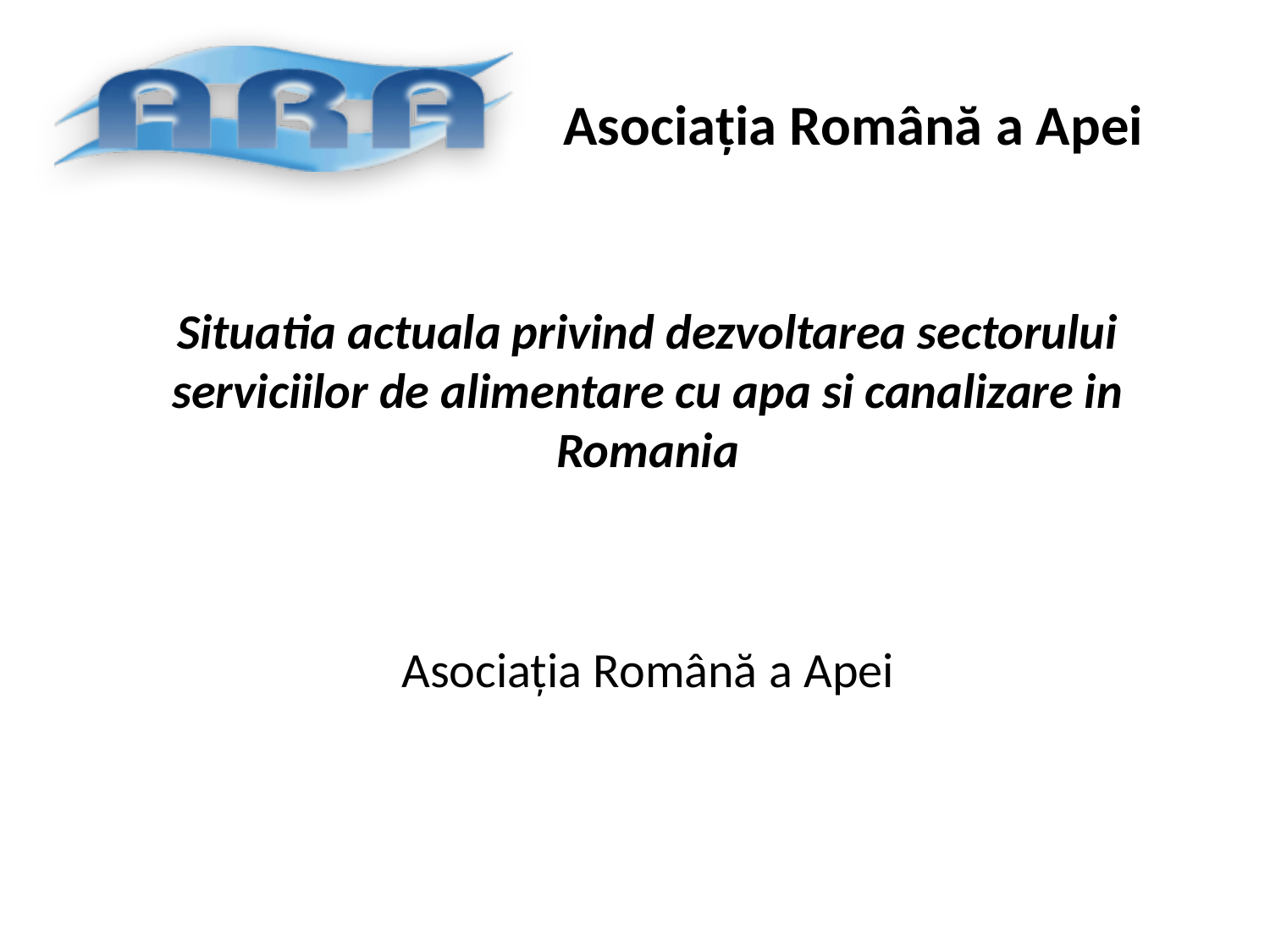

Situatia actuala privind dezvoltarea sectorului serviciilor de alimentare cu apa si canalizare in Romania
Asociația Română a Apei